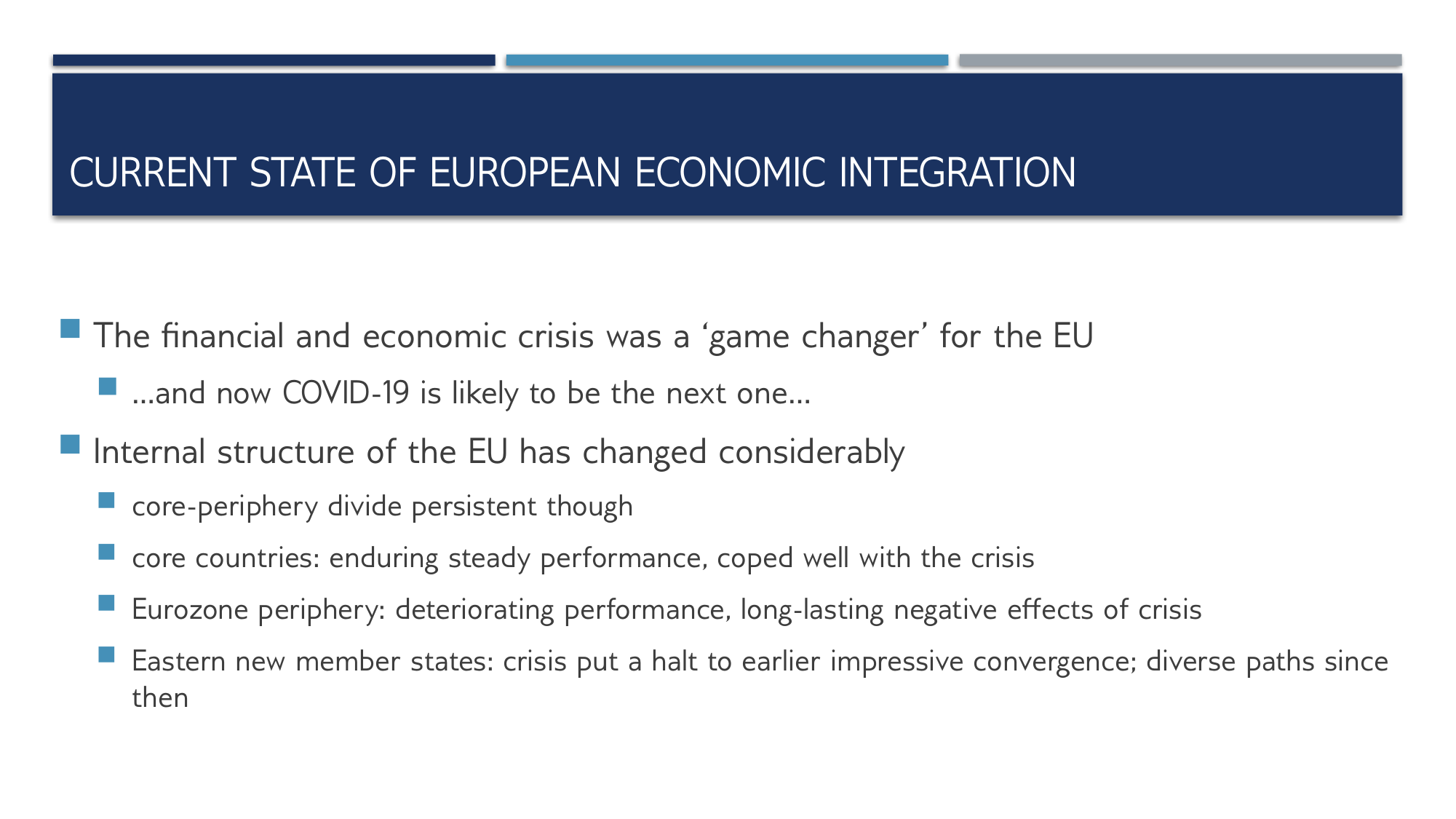

# Current state of European economic integration
The financial and economic crisis was a ‘game changer’ for the EU
…and now COVID-19 is likely to be the next one…
Internal structure of the EU has changed considerably
core-periphery divide persistent though
core countries: enduring steady performance, coped well with the crisis
Eurozone periphery: deteriorating performance, long-lasting negative effects of crisis
Eastern new member states: crisis put a halt to earlier impressive convergence; diverse paths since then